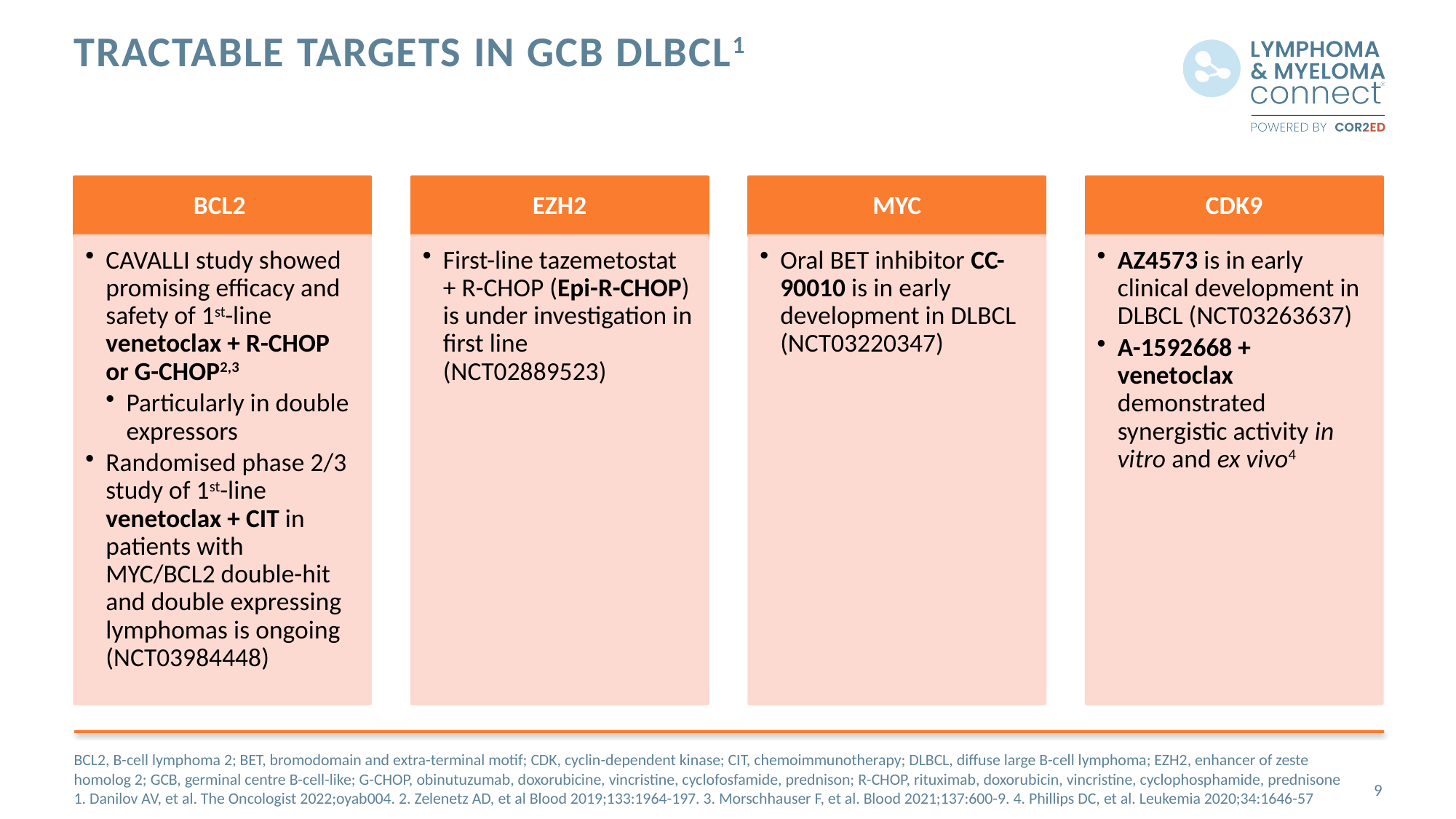

# Tractable targets in GCB DLBCL1
BCL2
CAVALLI study showed promising efficacy and safety of 1st-line venetoclax + R-CHOP or G-CHOP2,3
Particularly in double expressors
Randomised phase 2/3 study of 1st-line venetoclax + CIT in patients with MYC/BCL2 double-hit and double expressing lymphomas is ongoing (NCT03984448)
EZH2
First-line tazemetostat + R-CHOP (Epi-R-CHOP) is under investigation in first line (NCT02889523)
MYC
Oral BET inhibitor CC-90010 is in early development in DLBCL (NCT03220347)
CDK9
AZ4573 is in early clinical development in DLBCL (NCT03263637)
A-1592668 + venetoclax demonstrated synergistic activity in vitro and ex vivo4
BCL2, B-cell lymphoma 2; BET, bromodomain and extra-terminal motif; CDK, cyclin-dependent kinase; CIT, chemoimmunotherapy; DLBCL, diffuse large B-cell lymphoma; EZH2, enhancer of zeste homolog 2; GCB, germinal centre B-cell-like; G-CHOP, obinutuzumab, doxorubicine, vincristine, cyclofosfamide, prednison; R-CHOP, rituximab, doxorubicin, vincristine, cyclophosphamide, prednisone
1. Danilov AV, et al. The Oncologist 2022;oyab004. 2. Zelenetz AD, et al Blood 2019;133:1964-197. 3. Morschhauser F, et al. Blood 2021;137:600-9. 4. Phillips DC, et al. Leukemia 2020;34:1646-57
9